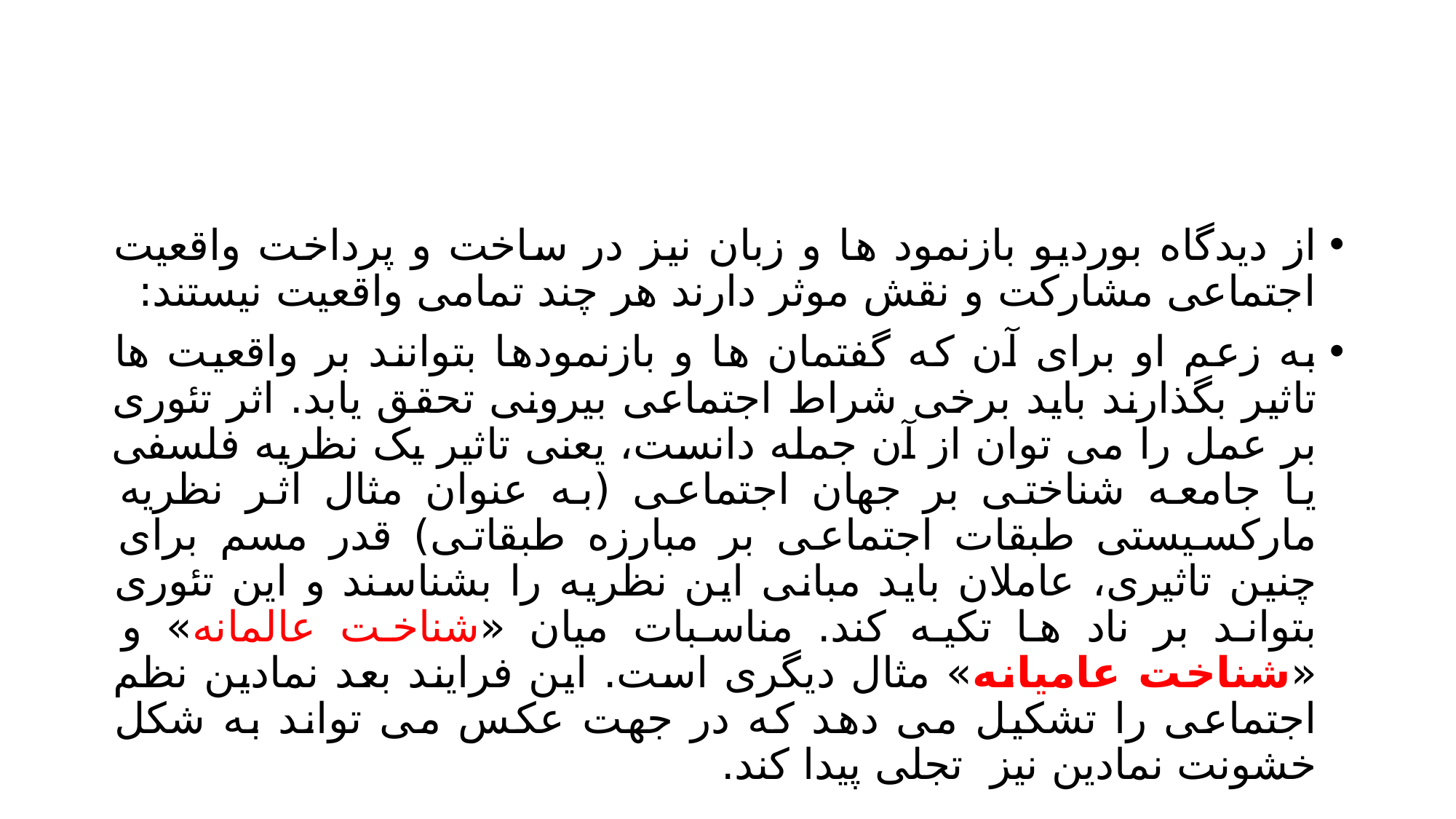

#
از دیدگاه بوردیو بازنمود ها و زبان نیز در ساخت و پرداخت واقعیت اجتماعی مشارکت و نقش موثر دارند هر چند تمامی واقعیت نیستند:
به زعم او برای آن که گفتمان ها و بازنمودها بتوانند بر واقعیت ها تاثیر بگذارند باید برخی شراط اجتماعی بیرونی تحقق یابد. اثر تئوری بر عمل را می توان از آن جمله دانست، یعنی تاثیر یک نظریه فلسفی یا جامعه شناختی بر جهان اجتماعی (به عنوان مثال اثر نظریه مارکسیستی طبقات اجتماعی بر مبارزه طبقاتی) قدر مسم برای چنین تاثیری، عاملان باید مبانی این نظریه را بشناسند و این تئوری بتواند بر ناد ها تکیه کند. مناسبات میان «شناخت عالمانه» و «شناخت عامیانه» مثال دیگری است. این فرایند بعد نمادین نظم اجتماعی را تشکیل می دهد که در جهت عکس می تواند به شکل خشونت نمادین نیز  تجلی پیدا کند.